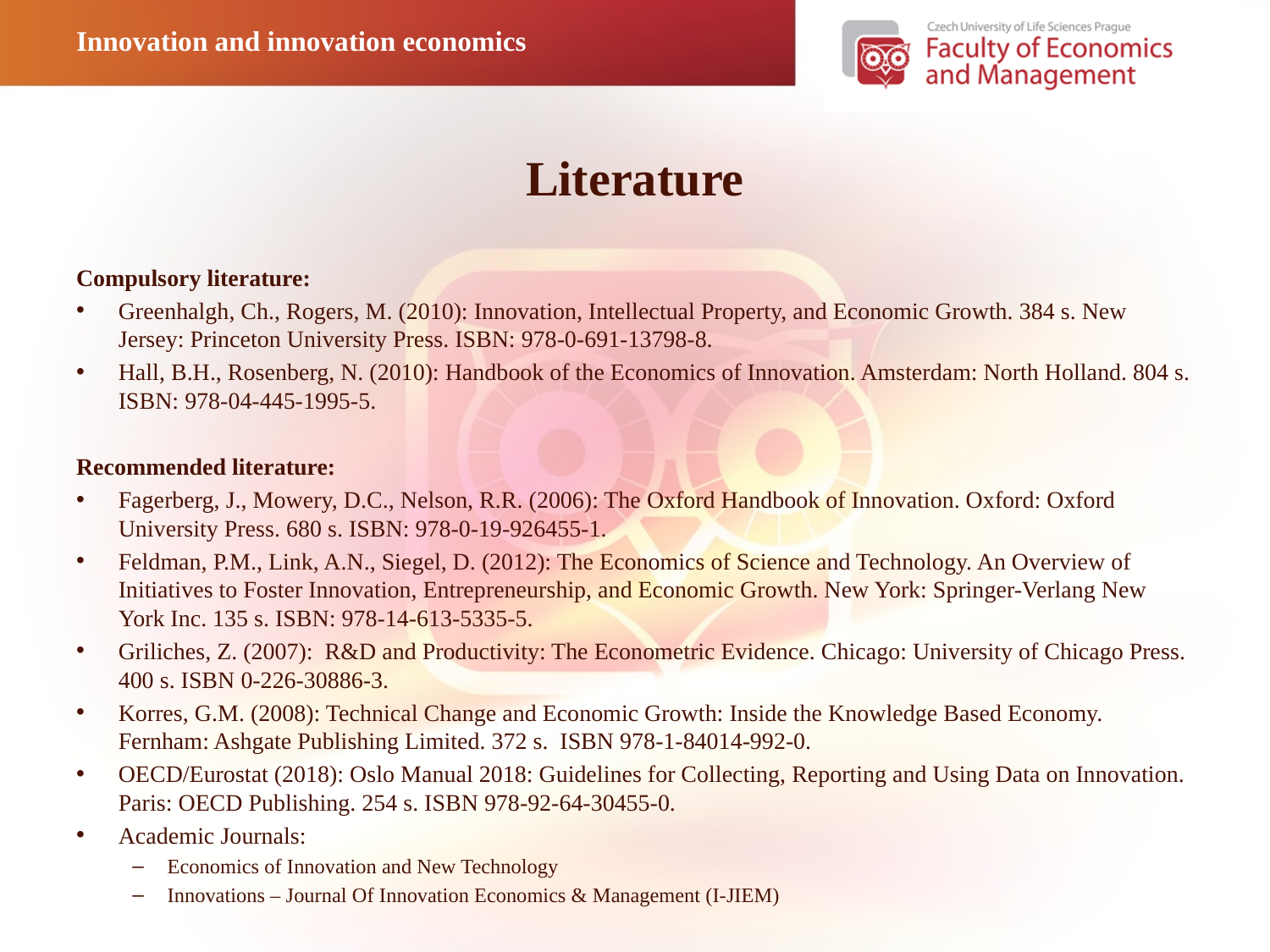

Innovation and innovation economics

# Literature
Compulsory literature:
Greenhalgh, Ch., Rogers, M. (2010): Innovation, Intellectual Property, and Economic Growth. 384 s. New Jersey: Princeton University Press. ISBN: 978-0-691-13798-8.
Hall, B.H., Rosenberg, N. (2010): Handbook of the Economics of Innovation. Amsterdam: North Holland. 804 s. ISBN: 978-04-445-1995-5.

Recommended literature:
Fagerberg, J., Mowery, D.C., Nelson, R.R. (2006): The Oxford Handbook of Innovation. Oxford: Oxford University Press. 680 s. ISBN: 978-0-19-926455-1.
Feldman, P.M., Link, A.N., Siegel, D. (2012): The Economics of Science and Technology. An Overview of Initiatives to Foster Innovation, Entrepreneurship, and Economic Growth. New York: Springer-Verlang New York Inc. 135 s. ISBN: 978-14-613-5335-5.
Griliches, Z. (2007):  R&D and Productivity: The Econometric Evidence. Chicago: University of Chicago Press. 400 s. ISBN 0-226-30886-3.
Korres, G.M. (2008): Technical Change and Economic Growth: Inside the Knowledge Based Economy. Fernham: Ashgate Publishing Limited. 372 s.  ISBN 978-1-84014-992-0.
OECD/Eurostat (2018): Oslo Manual 2018: Guidelines for Collecting, Reporting and Using Data on Innovation. Paris: OECD Publishing. 254 s. ISBN 978-92-64-30455-0.
Academic Journals:
Economics of Innovation and New Technology
Innovations – Journal Of Innovation Economics & Management (I-JIEM)